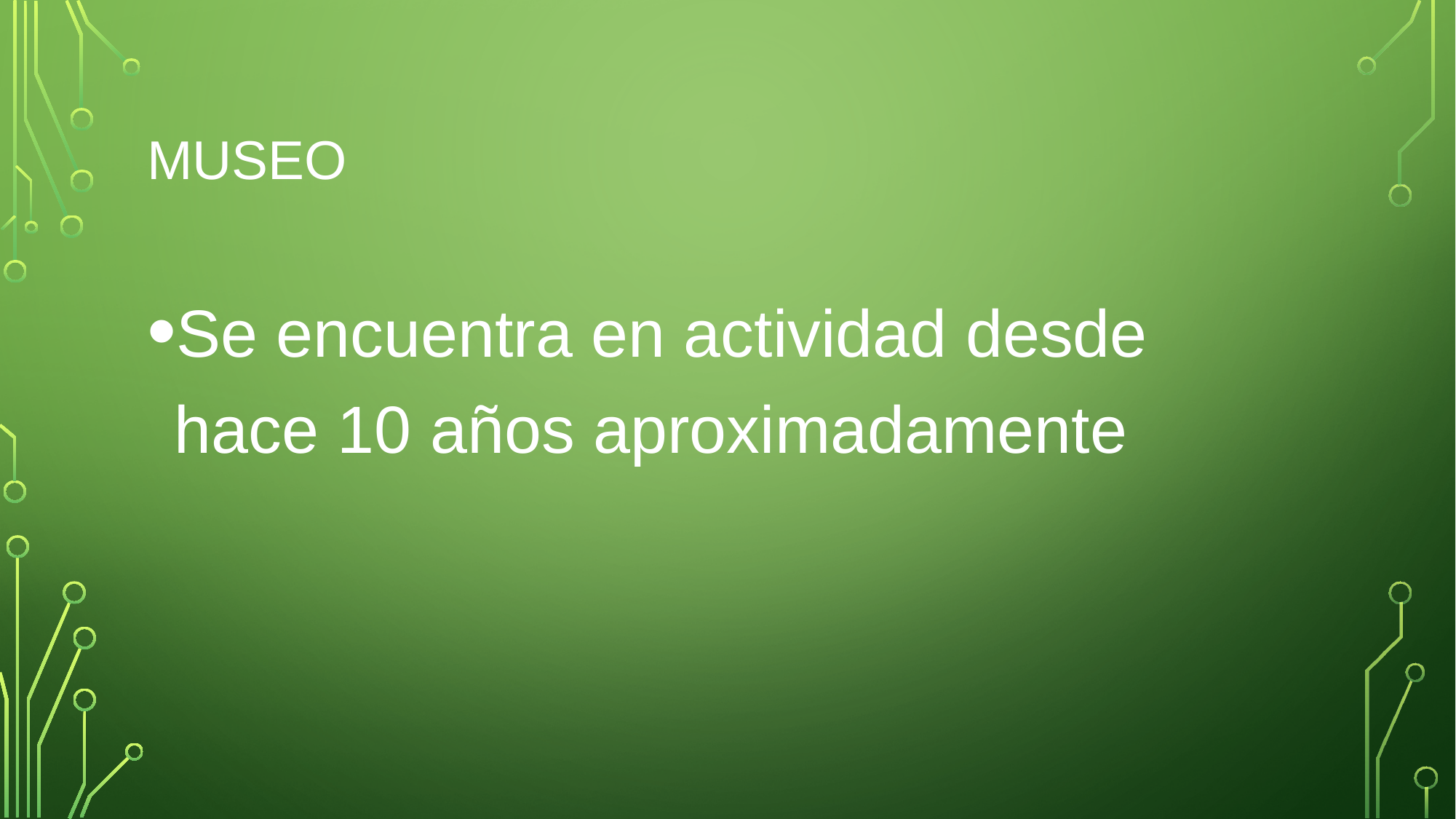

# museo
Se encuentra en actividad desde hace 10 años aproximadamente